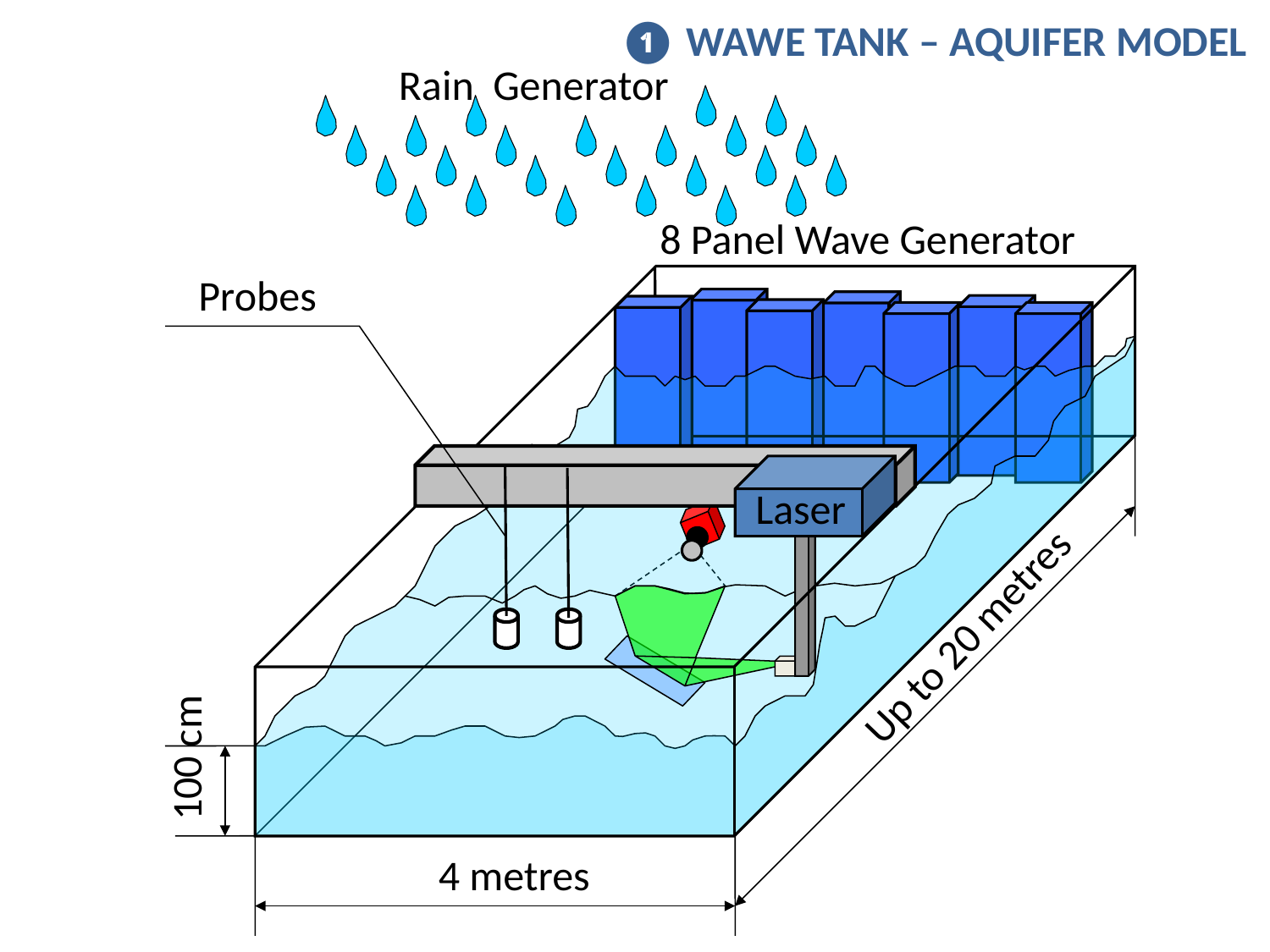

❶ WAWE TANK – AQUIFER MODEL
Rain  Generator

8 Panel Wave Generator
Probes

Laser

Up to 20 metres

100 cm

4 metres